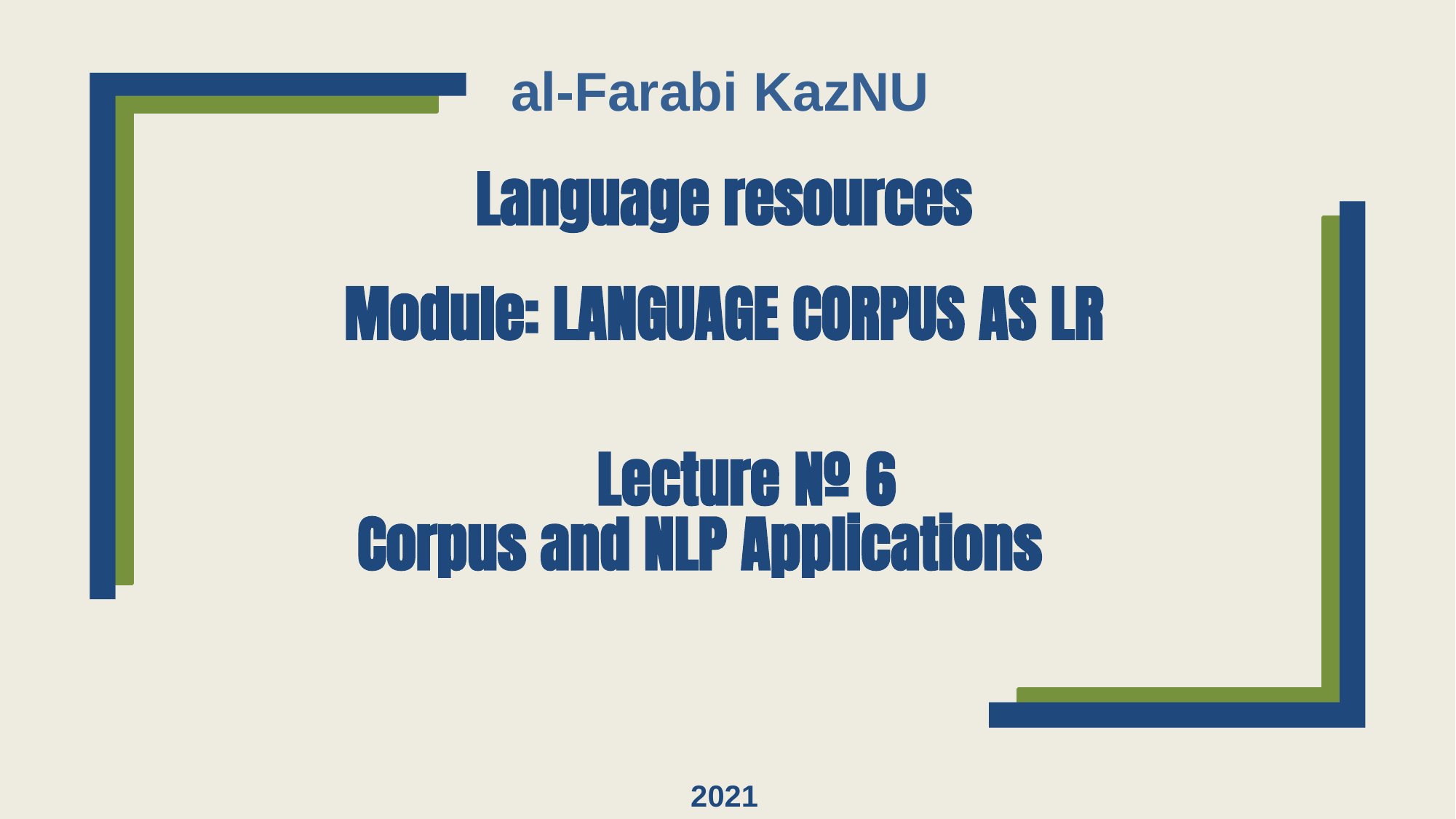

al-Farabi KazNU
# Language resources
Module: LANGUAGE CORPUS AS LR
Lecture № 6
Corpus and NLP Applications
2021